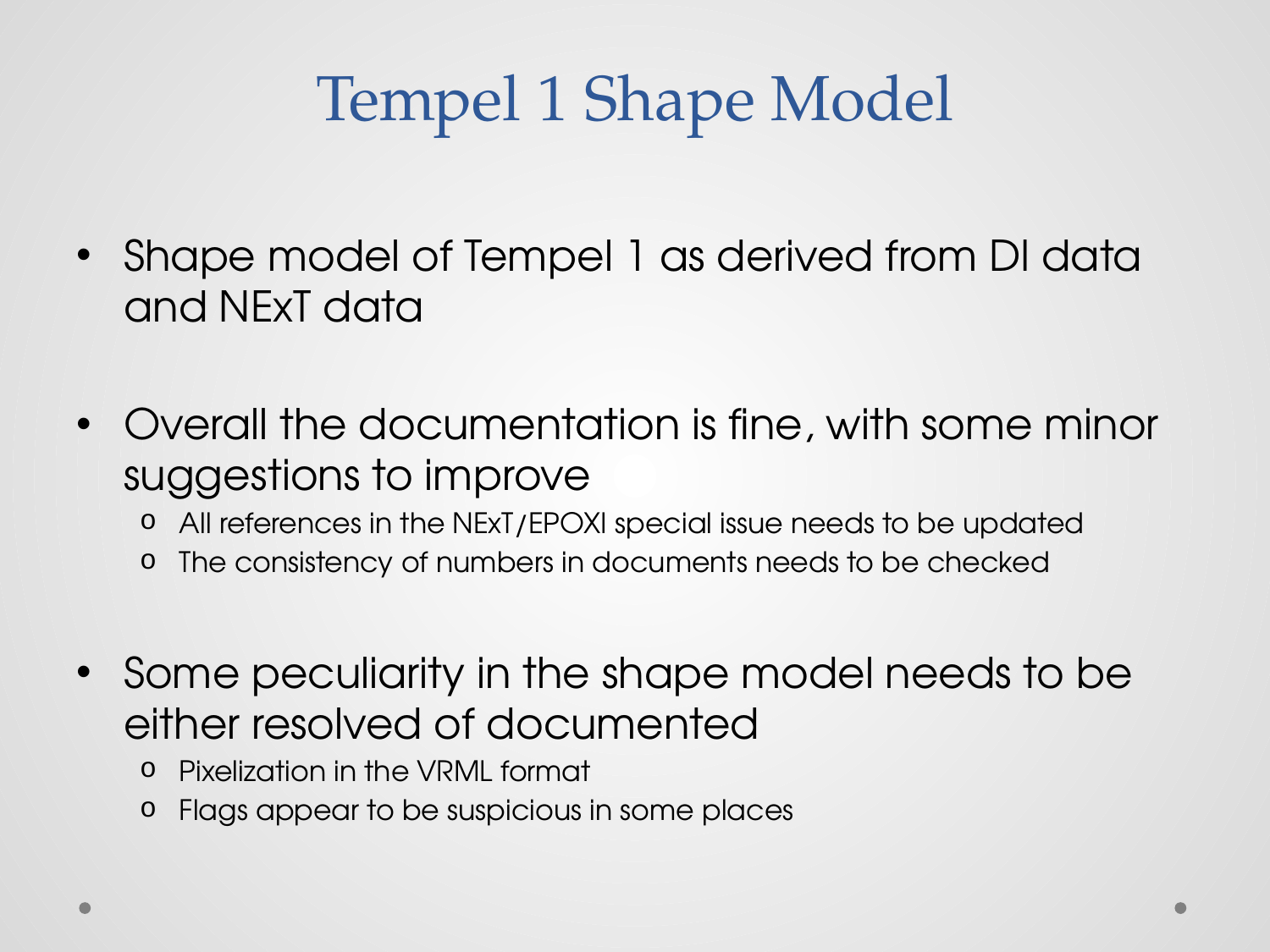

# Tempel 1 Shape Model
Shape model of Tempel 1 as derived from DI data and NExT data

Overall the documentation is fine, with some minor suggestions to improve
All references in the NExT/EPOXI special issue needs to be updated
The consistency of numbers in documents needs to be checked

Some peculiarity in the shape model needs to be either resolved of documented
Pixelization in the VRML format
Flags appear to be suspicious in some places